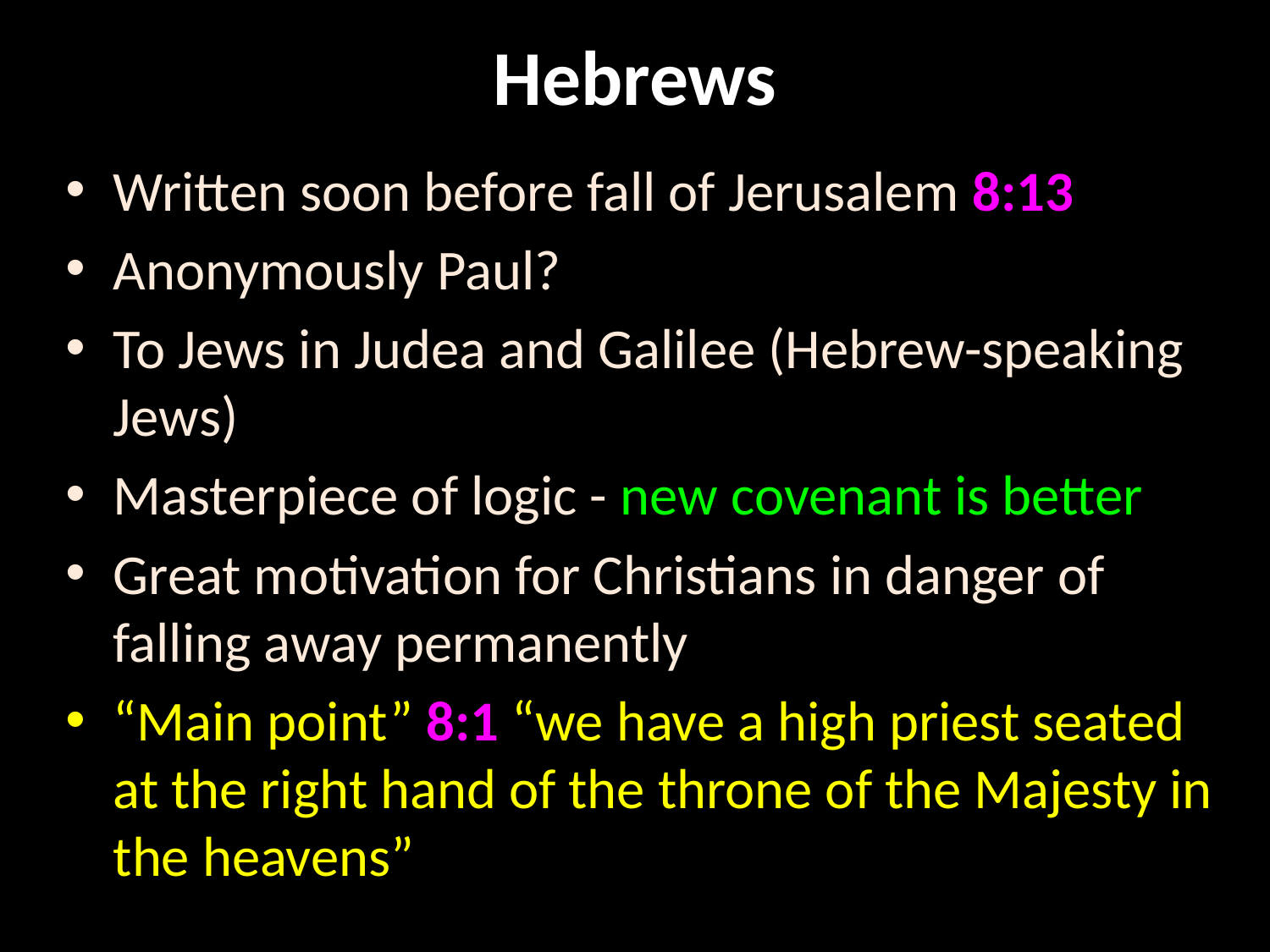

# Hebrews
Written soon before fall of Jerusalem 8:13
Anonymously Paul?
To Jews in Judea and Galilee (Hebrew-speaking Jews)
Masterpiece of logic - new covenant is better
Great motivation for Christians in danger of falling away permanently
“Main point” 8:1 “we have a high priest seated at the right hand of the throne of the Majesty in the heavens”